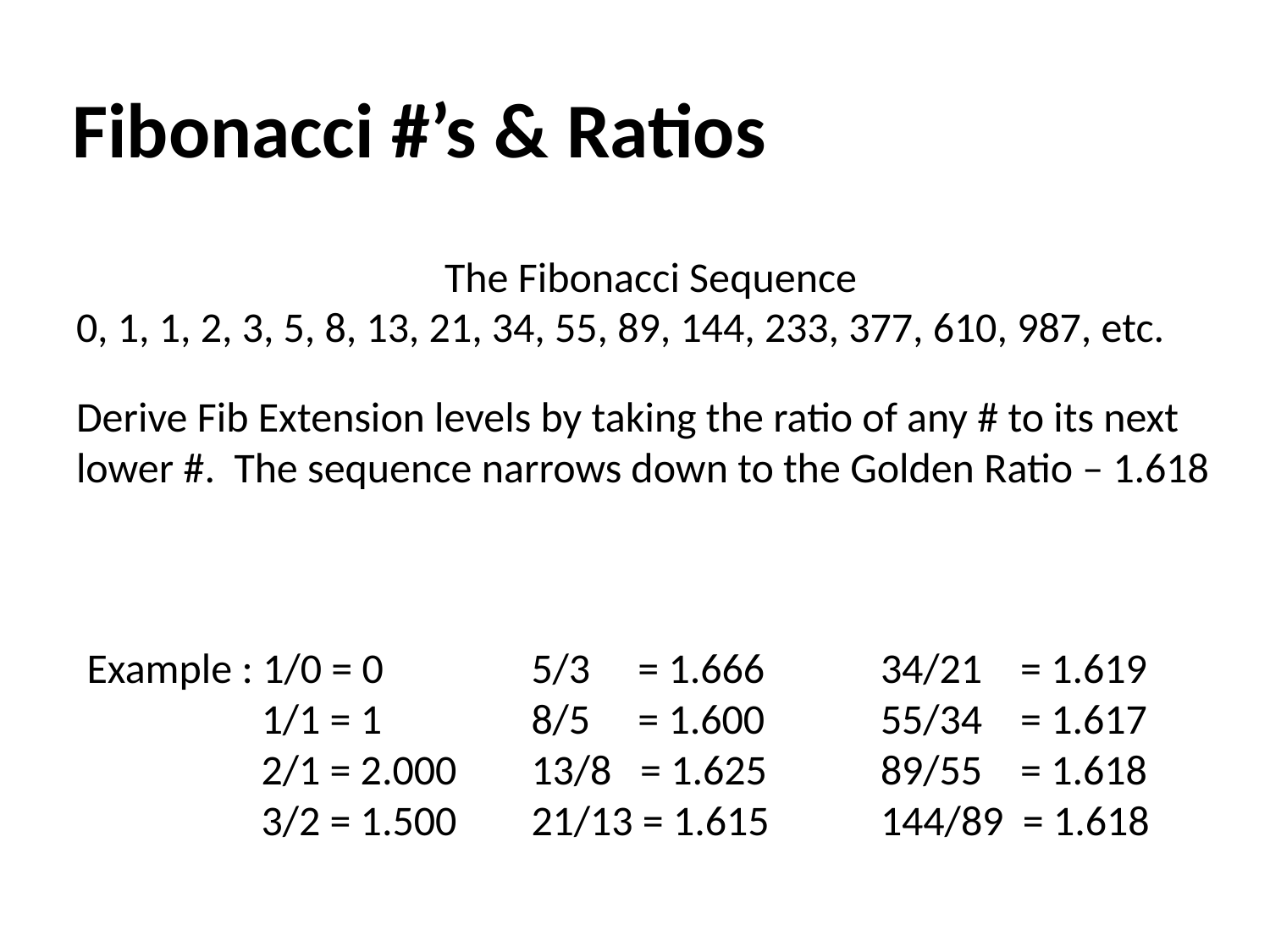

Fibonacci #’s & Ratios
The Fibonacci Sequence
0, 1, 1, 2, 3, 5, 8, 13, 21, 34, 55, 89, 144, 233, 377, 610, 987, etc.

Derive Fib Extension levels by taking the ratio of any # to its next lower #.  The sequence narrows down to the Golden Ratio – 1.618
Example : 1/0 = 0      	     	     1/1 = 1
 	     2/1 = 2.000
	     3/2 = 1.500
5/3     = 1.666
8/5     = 1.600
13/8   = 1.625
21/13 = 1.615
34/21    = 1.619
55/34    = 1.617
89/55    = 1.618
144/89  = 1.618